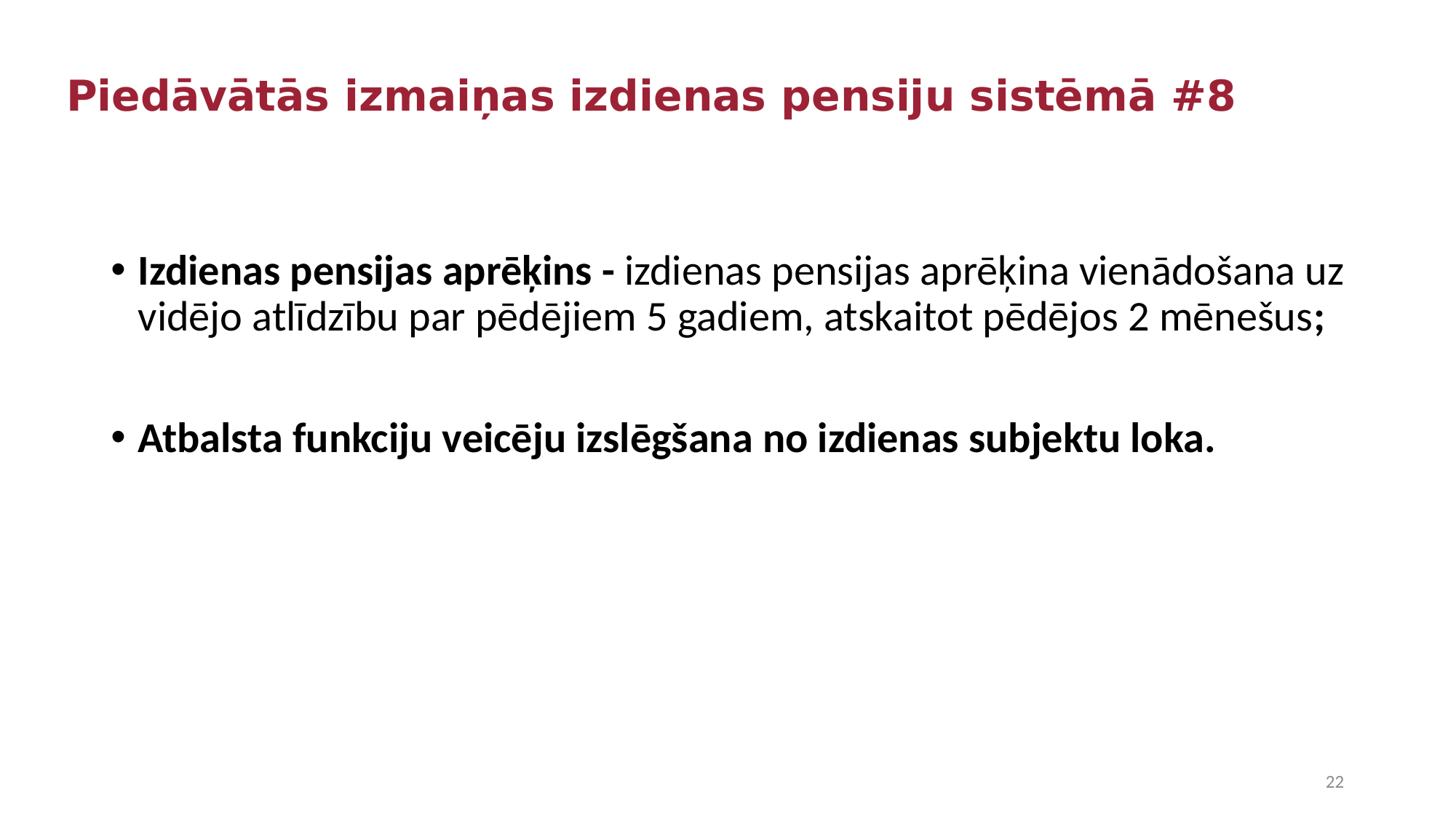

# Piedāvātās izmaiņas izdienas pensiju sistēmā #8
Izdienas pensijas aprēķins - izdienas pensijas aprēķina vienādošana uz vidējo atlīdzību par pēdējiem 5 gadiem, atskaitot pēdējos 2 mēnešus;

Atbalsta funkciju veicēju izslēgšana no izdienas subjektu loka.
22